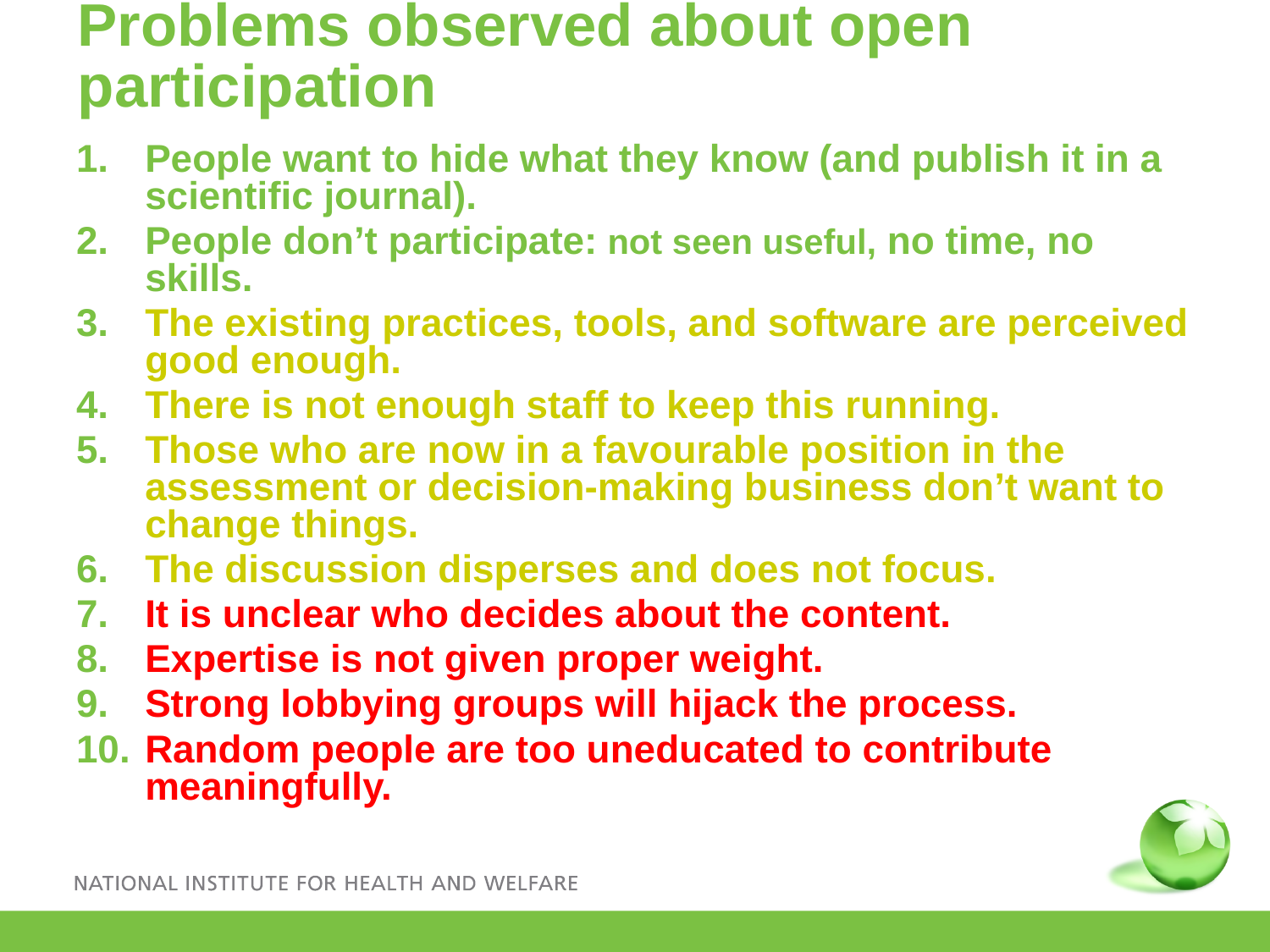

# Problems observed about open participation
People want to hide what they know (and publish it in a scientific journal).
People don’t participate: not seen useful, no time, no skills.
The existing practices, tools, and software are perceived good enough.
There is not enough staff to keep this running.
Those who are now in a favourable position in the assessment or decision-making business don’t want to change things.
The discussion disperses and does not focus.
It is unclear who decides about the content.
Expertise is not given proper weight.
Strong lobbying groups will hijack the process.
Random people are too uneducated to contribute meaningfully.